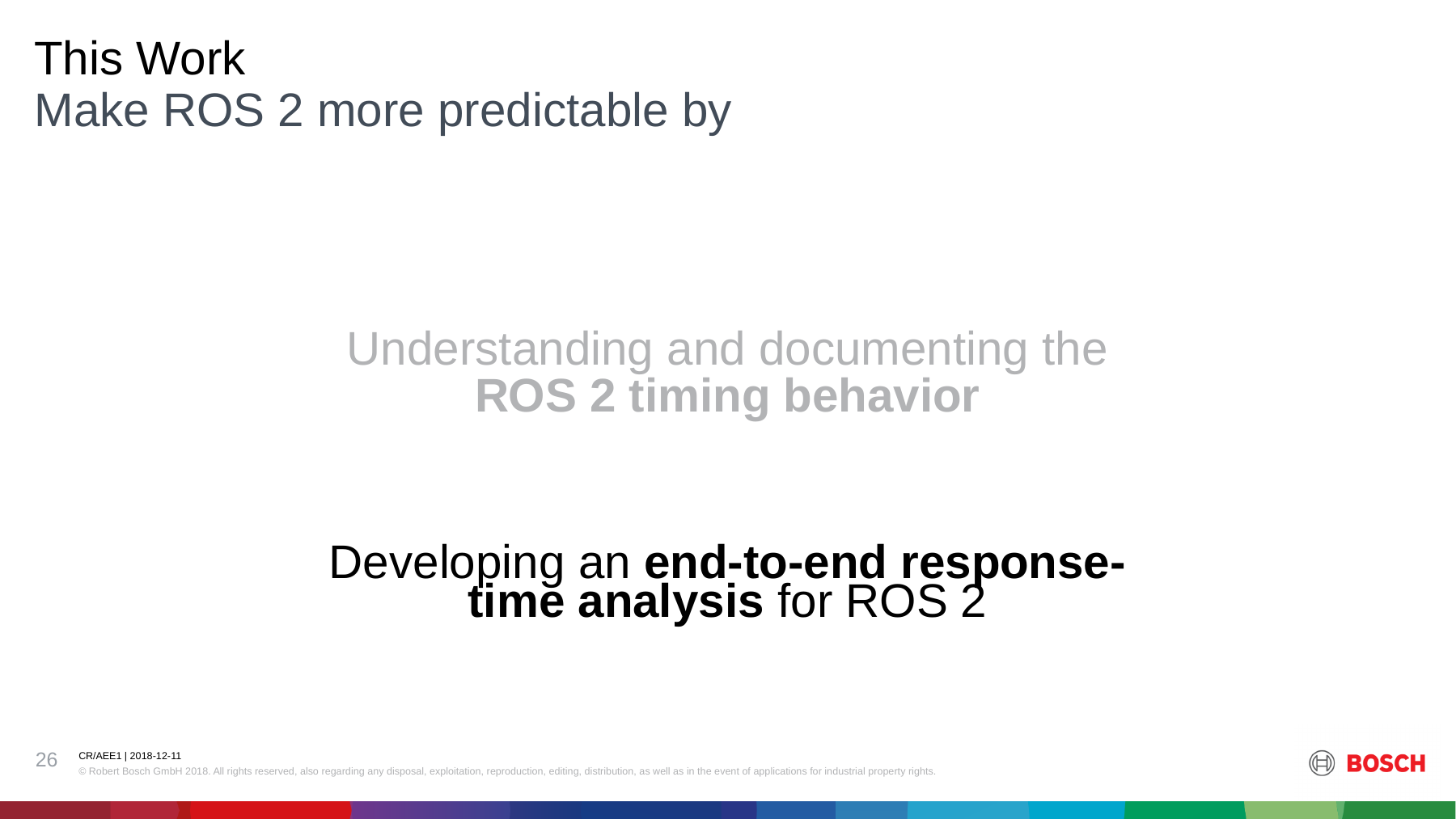

This Work
# Make ROS 2 more predictable by
Understanding and documenting the
ROS 2 timing behavior
Developing an end-to-end response-time analysis for ROS 2
26